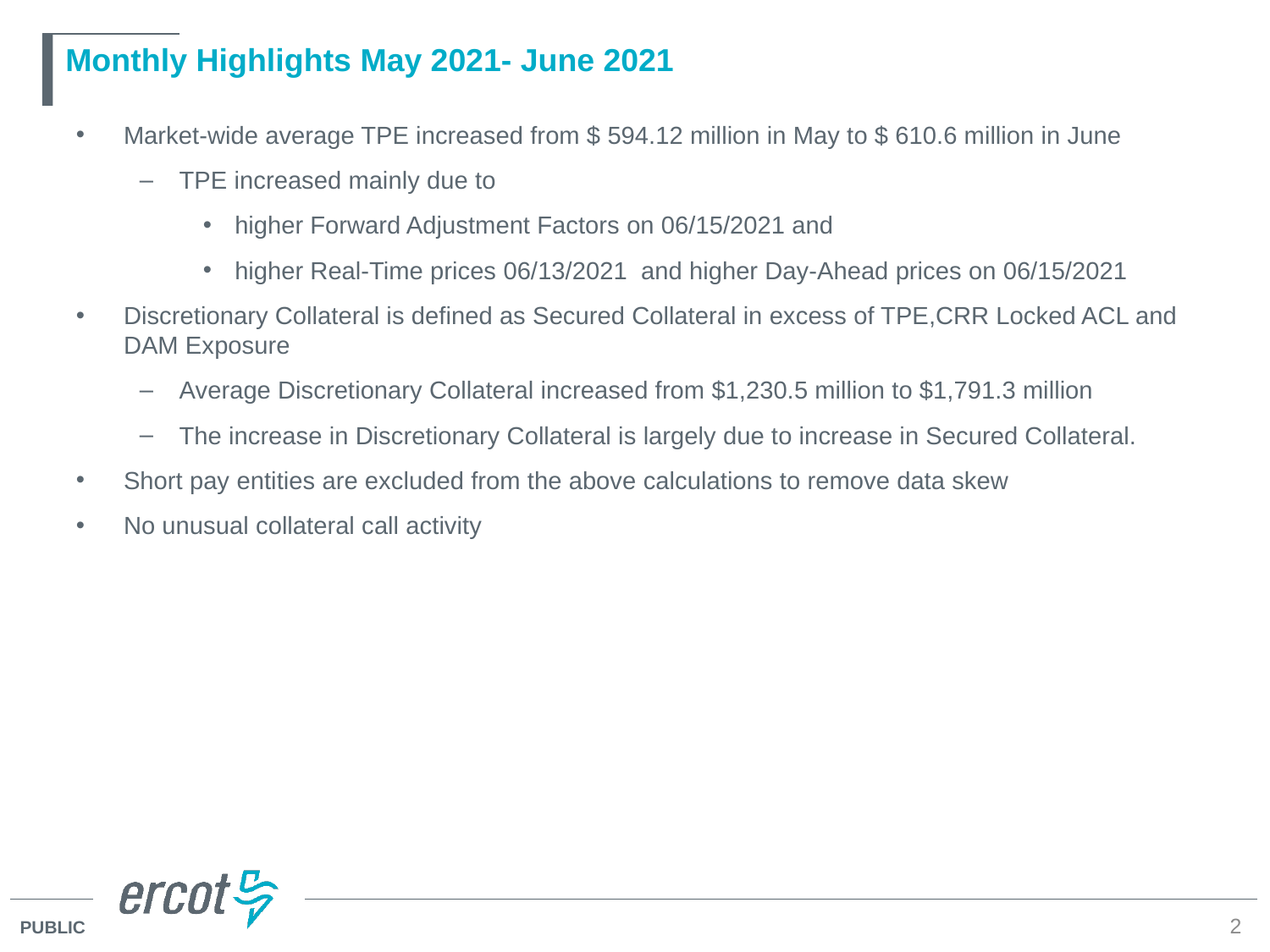

# Monthly Highlights May 2021- June 2021
Market-wide average TPE increased from $ 594.12 million in May to $ 610.6 million in June
TPE increased mainly due to
higher Forward Adjustment Factors on 06/15/2021 and
higher Real-Time prices 06/13/2021  and higher Day-Ahead prices on 06/15/2021
Discretionary Collateral is defined as Secured Collateral in excess of TPE,CRR Locked ACL and DAM Exposure
Average Discretionary Collateral increased from $1,230.5 million to $1,791.3 million
The increase in Discretionary Collateral is largely due to increase in Secured Collateral.
Short pay entities are excluded from the above calculations to remove data skew
No unusual collateral call activity

2